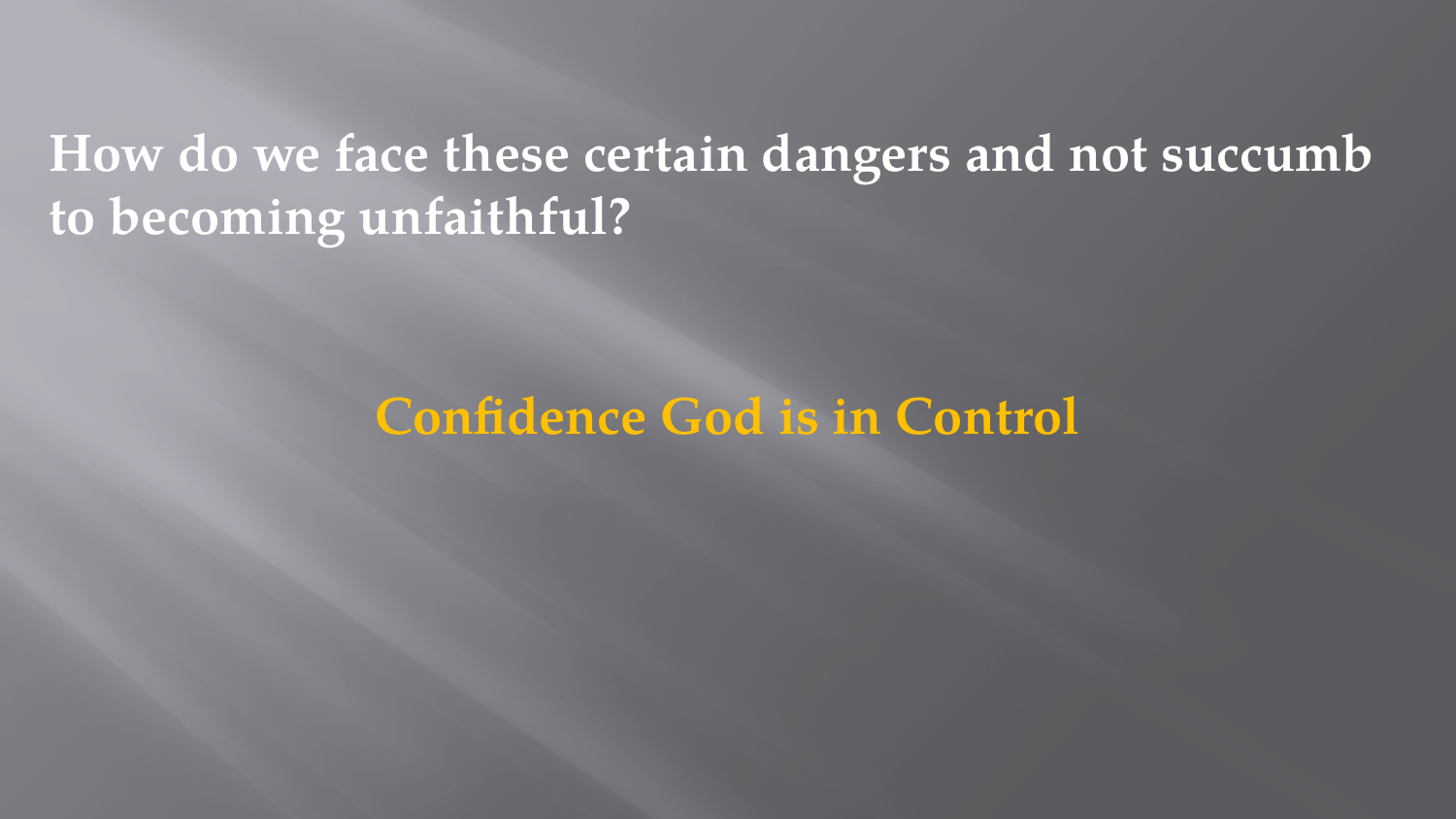

How do we face these certain dangers and not succumb to becoming unfaithful?
Confidence God is in Control